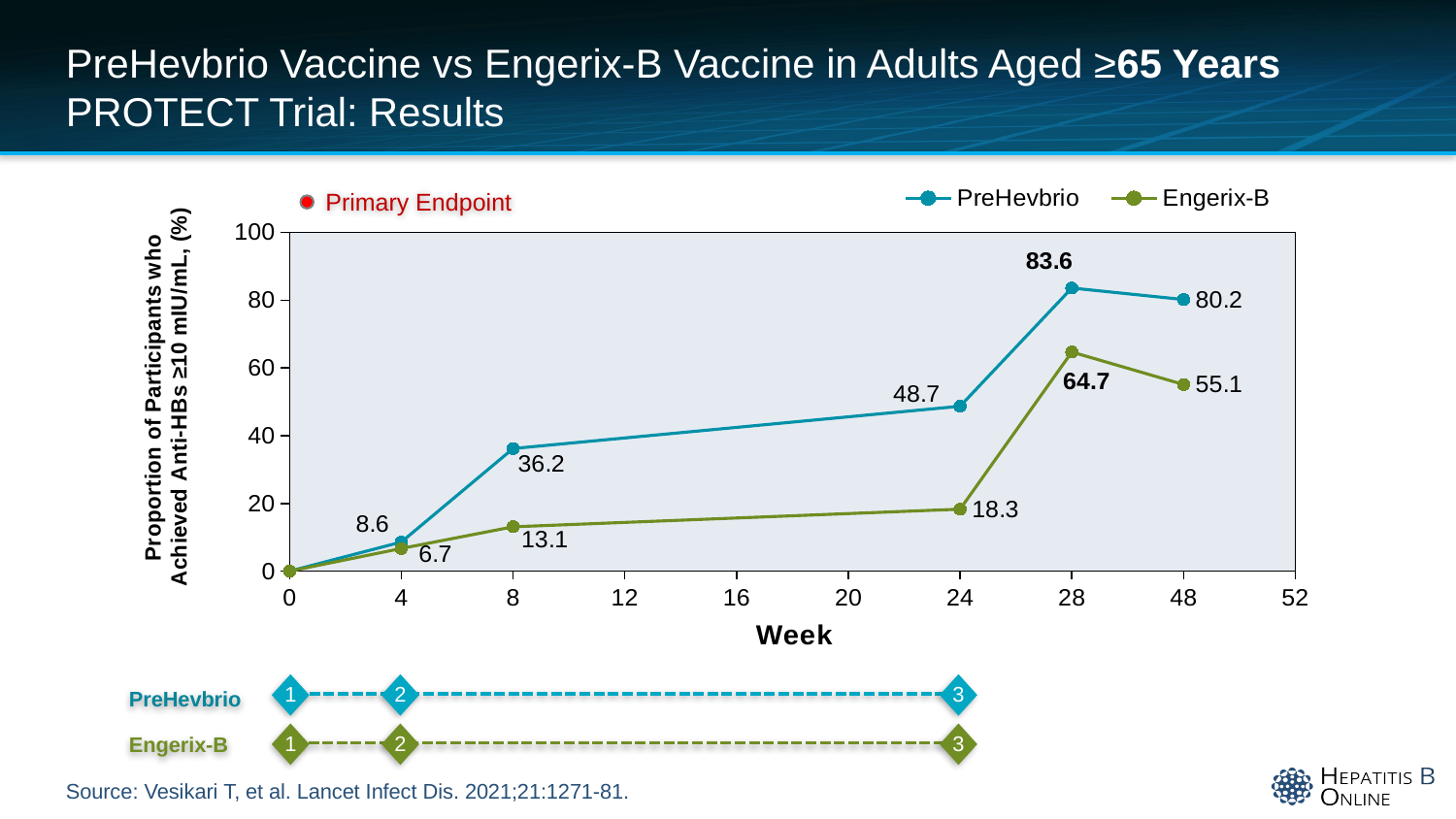

# PreHevbrio Vaccine vs Engerix-B Vaccine in Adults Aged ≥65 Years PROTECT Trial: Results

### Chart

| Category | PreHevbrio | Engerix-B |
|---|---|---|
| 0 | 0.0 | 0.0 |
| 4 | 8.6 | 6.7 |
| 8 | 36.2 | 13.1 |
| 12 | None | None |
| 16 | None | None |
| 20 | None | None |
| 24 | 48.7 | 18.3 |
| 28 | 83.6 | 64.7 |
| 48 | 80.2 | 55.1 |
| 52 | None | None |
Primary Endpoint

1
2
3
PreHevbrio
Engerix-B
1
2
3
Source: Vesikari T, et al. Lancet Infect Dis. 2021;21:1271-81.